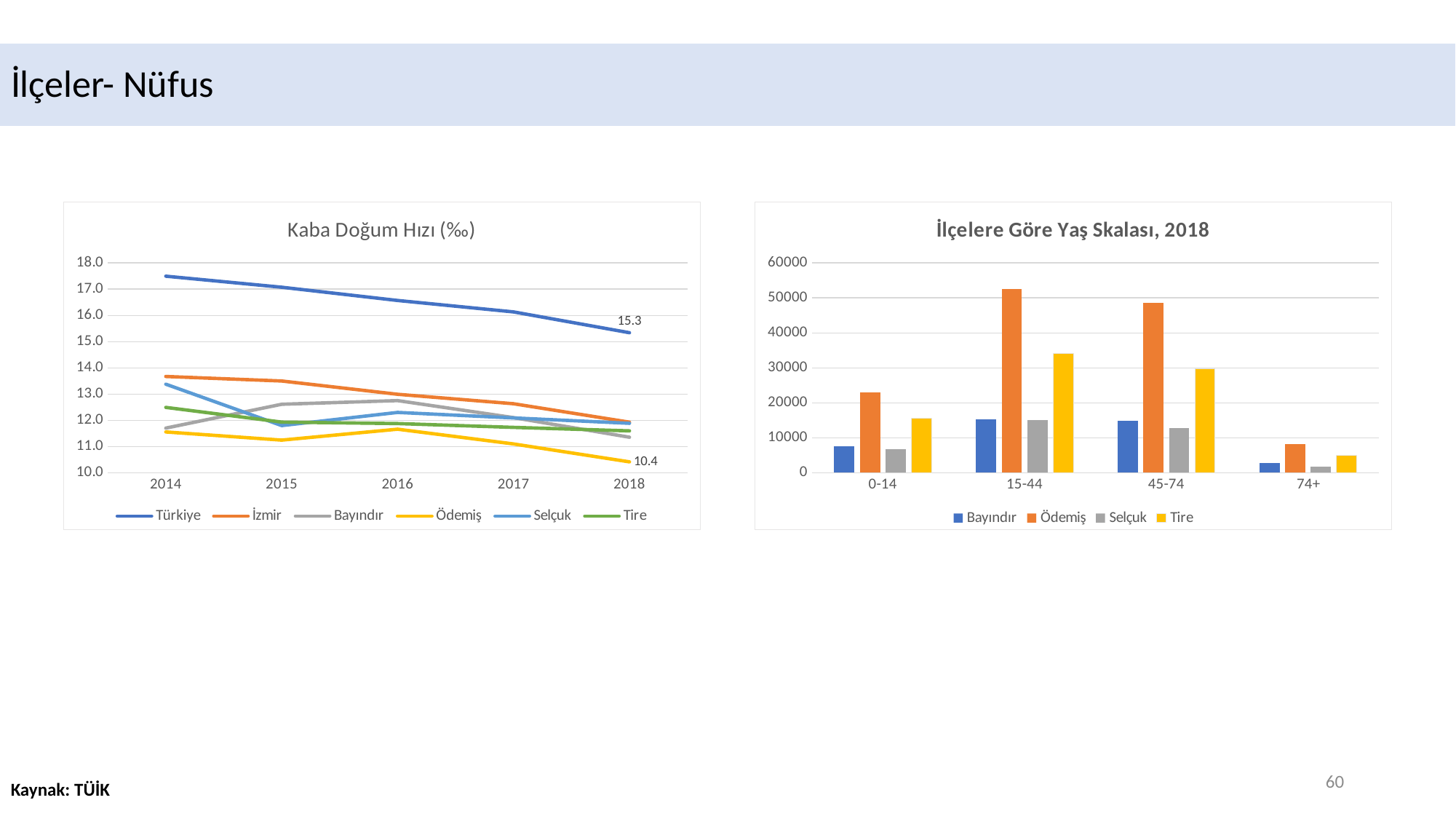

# İlçeler- Nüfus

### Chart: Kaba Doğum Hızı (‰)

| Category | Türkiye | İzmir | Bayındır | Ödemiş | Selçuk | Tire |
|---|---|---|---|---|---|---|
| 2014 | 17.495724773963797 | 13.671397599210977 | 11.703703703703704 | 11.557699592581425 | 13.378878451465983 | 12.492578666138927 |
| 2015 | 17.0747887917559 | 13.499024993941307 | 12.612949460958434 | 11.245625107579322 | 11.799991551318698 | 11.932663064430262 |
| 2016 | 16.569737249300125 | 12.992435616947649 | 12.752523677019253 | 11.662293938336948 | 12.30194153090828 | 11.877663696241768 |
| 2017 | 16.134235709526283 | 12.632858462356975 | 12.103288018490444 | 11.099788232709145 | 12.091562313240956 | 11.730802643324886 |
| 2018 | 15.340743156715854 | 11.929495560333741 | 11.355483535785854 | 10.41729618661993 | 11.886497767826292 | 11.599301189641444 |

### Chart: İlçelere Göre Yaş Skalası, 2018

| Category | Bayındır | Ödemiş | Selçuk | Tire |
|---|---|---|---|---|
| 0-14 | 7672.0 | 23012.0 | 6697.0 | 15595.0 |
| 15-44 | 15371.0 | 52569.0 | 15109.0 | 34079.0 |
| 45-74 | 14832.0 | 48610.0 | 12775.0 | 29775.0 |
| 74+ | 2709.0 | 8320.0 | 1779.0 | 5008.0 |
60
Kaynak: TÜİK